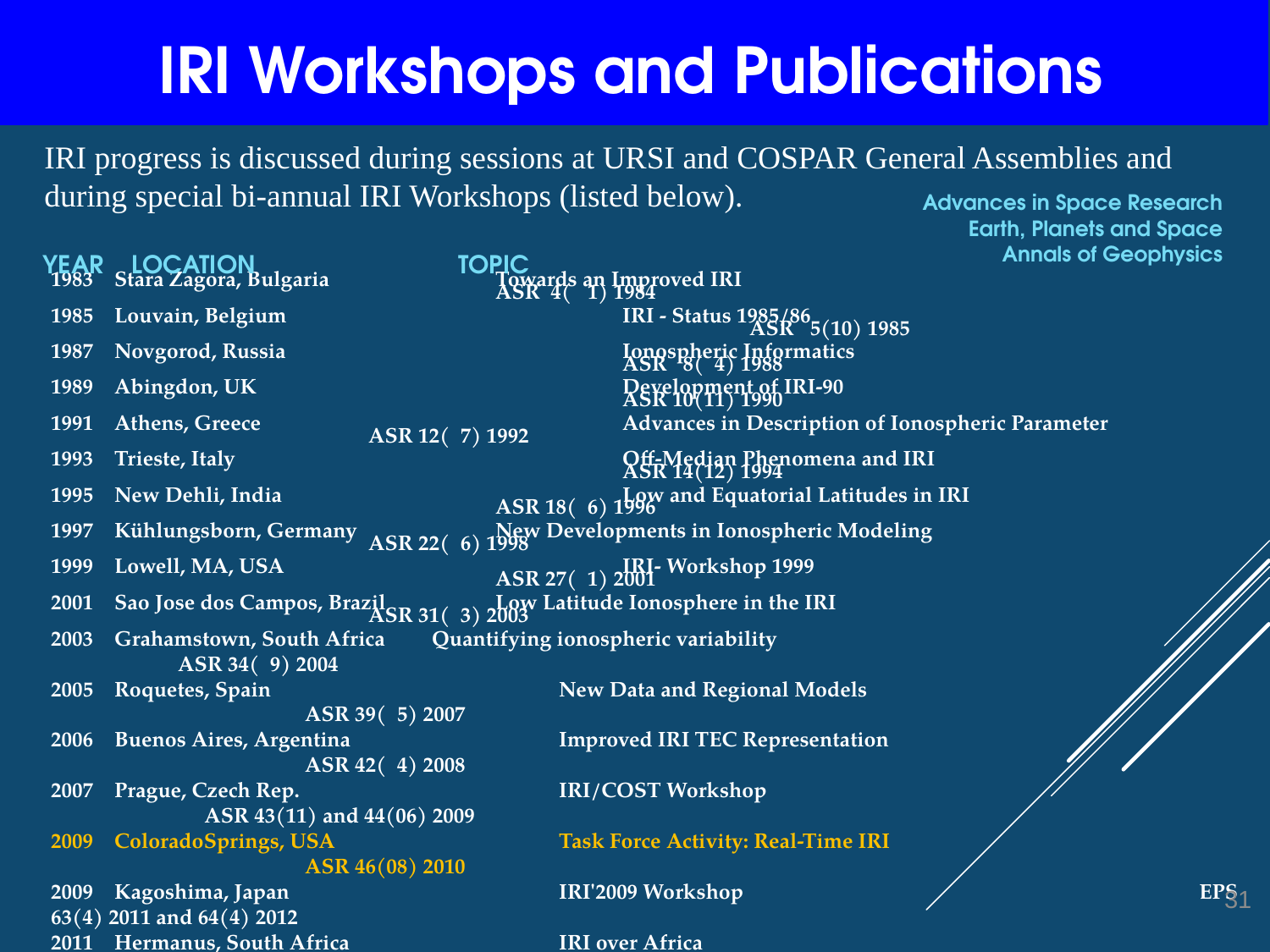

IRI Workshops and Publications
IRI progress is discussed during sessions at URSI and COSPAR General Assemblies and during special bi-annual IRI Workshops (listed below).
Advances in Space Research Earth, Planets and Space
Annals of Geophysics

    YEAR    LOCATION                             TOPIC
1983  	Stara Zagora, Bulgaria		Towards an Improved IRI							ASR  4(   1) 1984
1985	Louvain, Belgium			IRI - Status 1985/86								ASR   5(10) 1985
1987	Novgorod, Russia			Ionospheric Informatics 							ASR   8(  4) 1988
1989	Abingdon, UK			Development of IRI-90							ASR 10(11) 1990
1991	Athens, Greece			Advances in Description of Ionospheric Parameter			ASR 12(  7) 1992
1993	Trieste, Italy		  		Off-Median Phenomena and IRI						ASR 14(12) 1994
1995	New Dehli, India			Low and Equatorial Latitudes in IRI					ASR 18(  6) 1996
1997	Kühlungsborn, Germany		New Developments in Ionospheric Modeling 				ASR 22(  6) 1998
1999	Lowell, MA, USA	   		IRI- Workshop 1999	                                  				ASR 27(  1) 2001
2001	Sao Jose dos Campos, Brazil	Low Latitude Ionosphere in the IRI 					ASR 31(  3) 2003
2003    Grahamstown, South Africa	Quantifying ionospheric variability					ASR 34(  9) 2004
2005    Roquetes, Spain         		New Data and Regional Models   					ASR 39(  5) 2007
2006    Buenos Aires, Argentina		Improved IRI TEC Representation	  				ASR 42(  4) 2008
2007    Prague, Czech Rep.     	 	IRI/COST Workshop          				     ASR 43(11) and 44(06) 2009
2009    ColoradoSprings, USA 		Task Force Activity: Real-Time IRI					ASR 46(08) 2010
2009    Kagoshima, Japan        		IRI'2009 Workshop          		               		 EPS 63(4) 2011 and 64(4) 2012
2011    Hermanus, South Africa  		IRI over Africa 								ASR 51(04) 2013
2012    Prague, Czech Republic  		Task Force Activity: Real-Time IRI
2013    Olztyn, Poland          		IRI and GNSS	 							ASR 55(08) 2015
2015 	Bangkok, Thailand       		Representing scintillations in IRI 					ASR 60(02) 2017
2017	Taoyuan City, Taiwan		Real-time Predictions with IRI , COSMIC and Other GNSS Data  ASR 63(06) 2019
2019 	Frederick U., Nicosia, Cyprus	Real-time ionos. modeling in the European and African sector  	ASR 68(05) 2021
2023 	KASI, Daejeon, South Korea	Real-Time Predictions with Data from Spaceborne Sensors 	ASR 75(05) 2025
    Pwani U., Kilifi, Kenya		Modeling the ionosphere over Africa and improvements of IRI     AoG in prep.
2025	ICTP, Trieste, Italy			IRI and NeQuick – Improving the Representation of the Real-Time Ionosphere

31